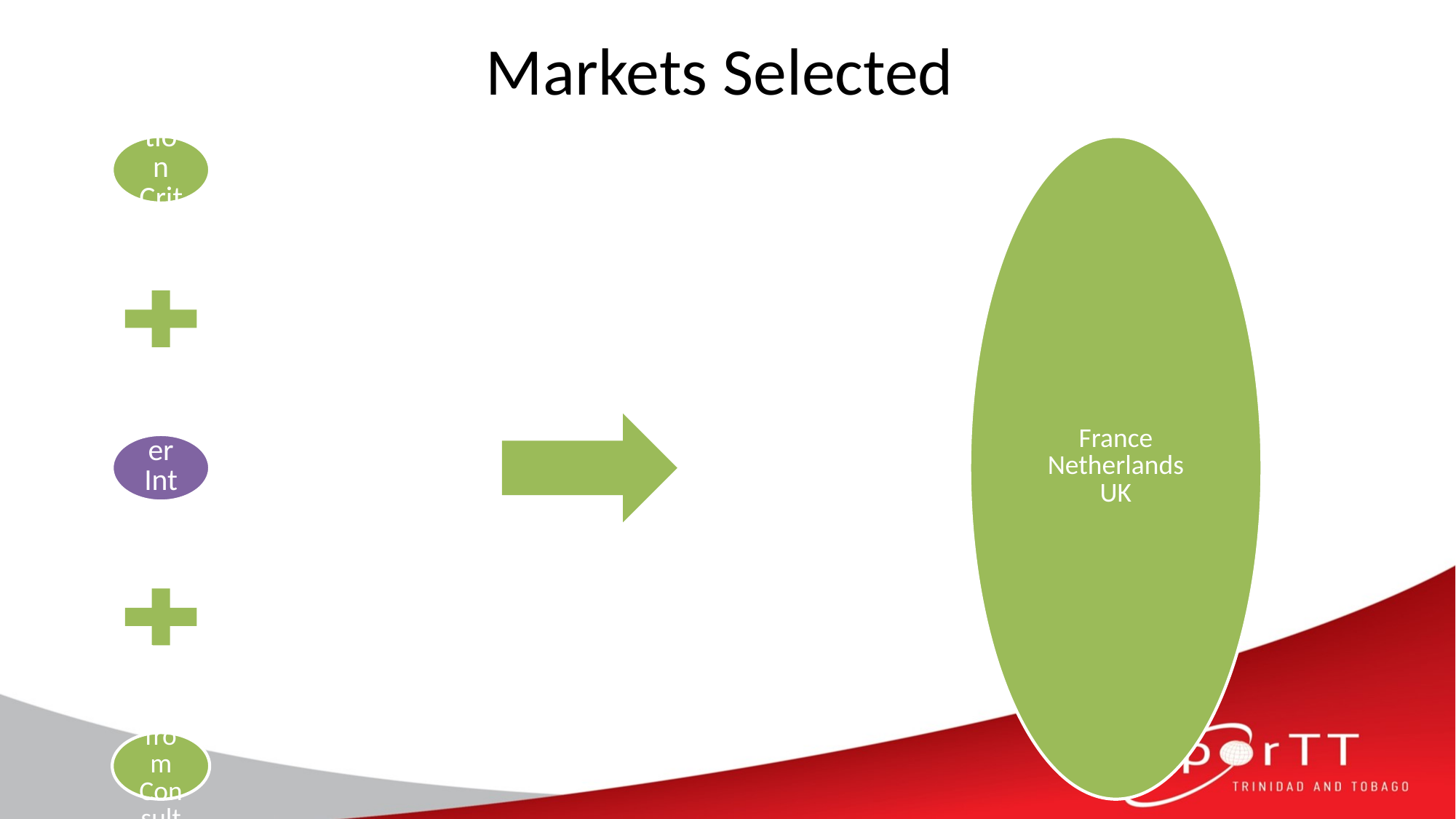

# Markets Selected
Selection Criteria
Exporter Interest
France Netherlands
UK